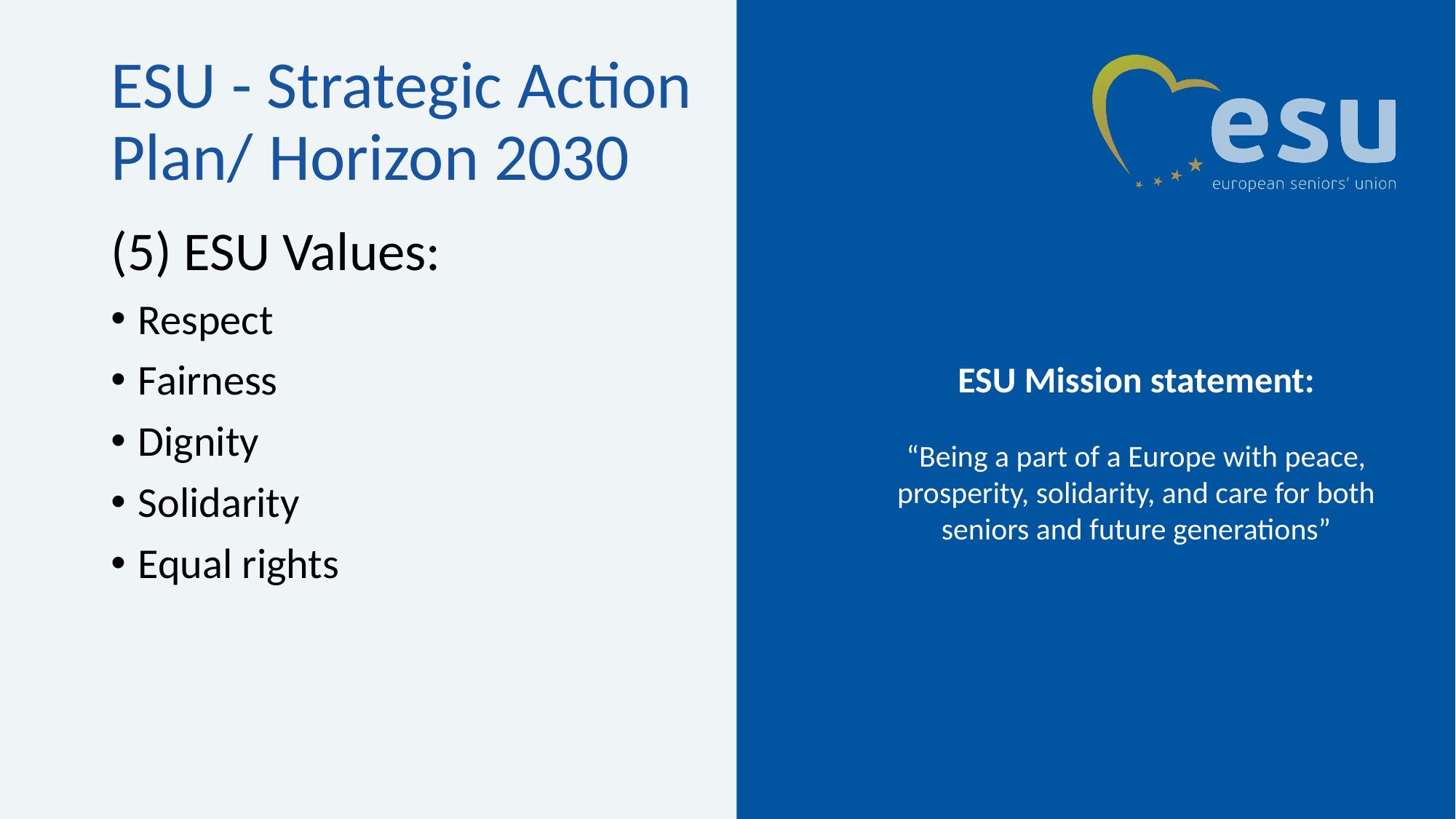

# ESU - Strategic Action Plan/ Horizon 2030
(5) ESU Values:
Respect
Fairness
Dignity
Solidarity
Equal rights
ESU Mission statement:

“Being a part of a Europe with peace, prosperity, solidarity, and care for both seniors and future generations”